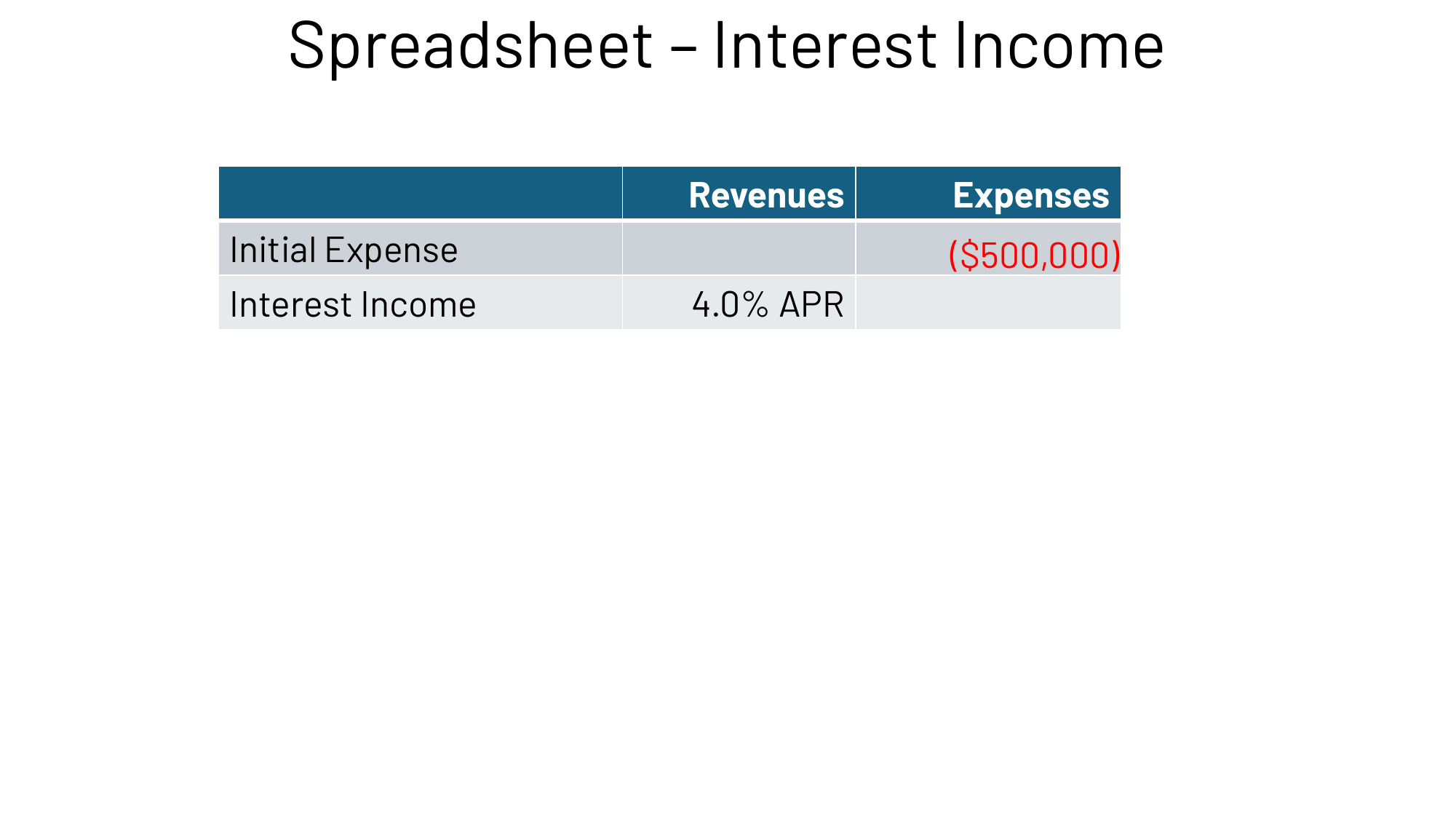

# Spreadsheet – Interest Income
|  | Revenues | Expenses |
| --- | --- | --- |
| Initial Expense |  | ($500,000) |
| Interest Income | 4.0% APR |  |